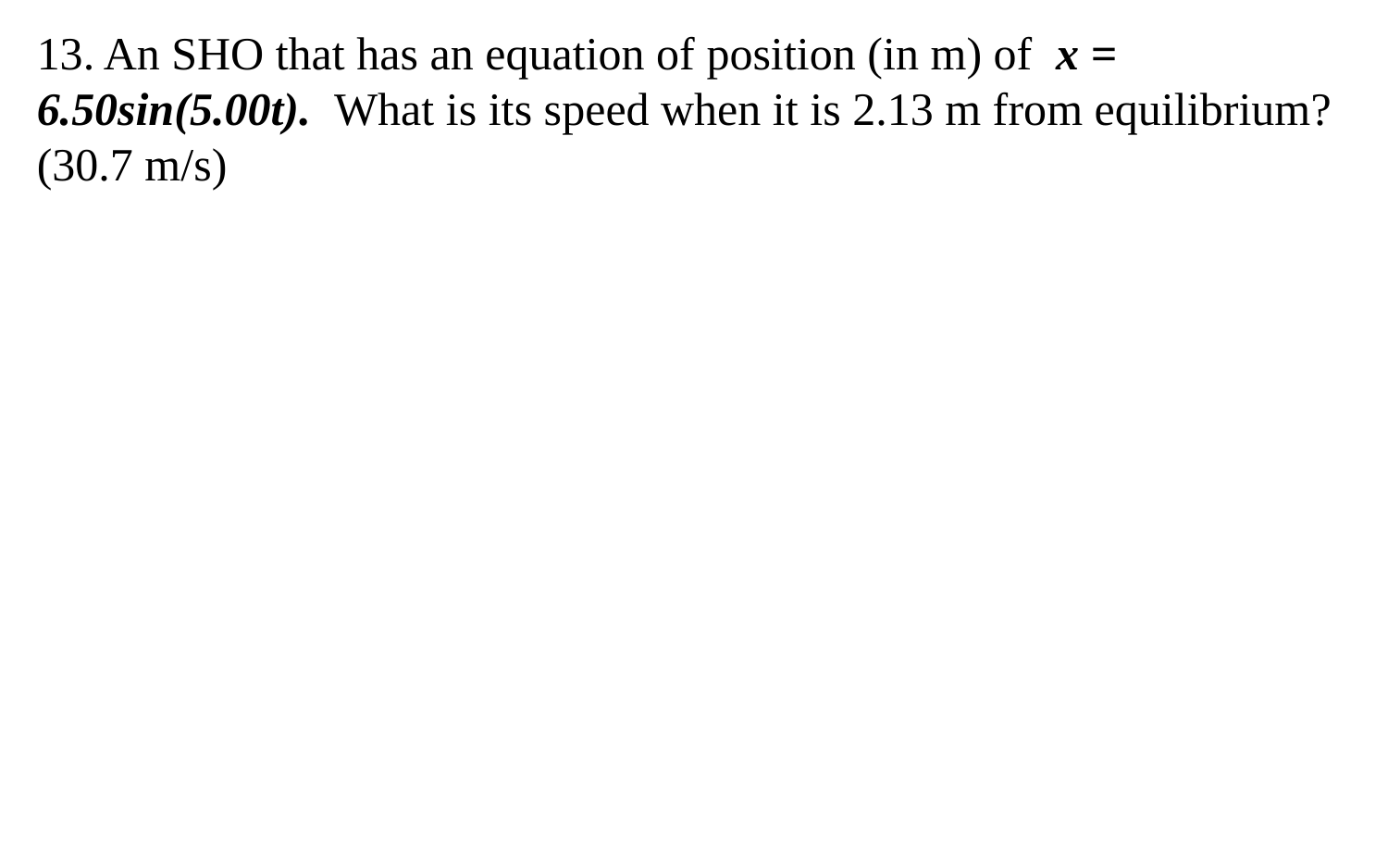

13. An SHO that has an equation of position (in m) of  x = 6.50sin(5.00t).  What is its speed when it is 2.13 m from equilibrium? (30.7 m/s)